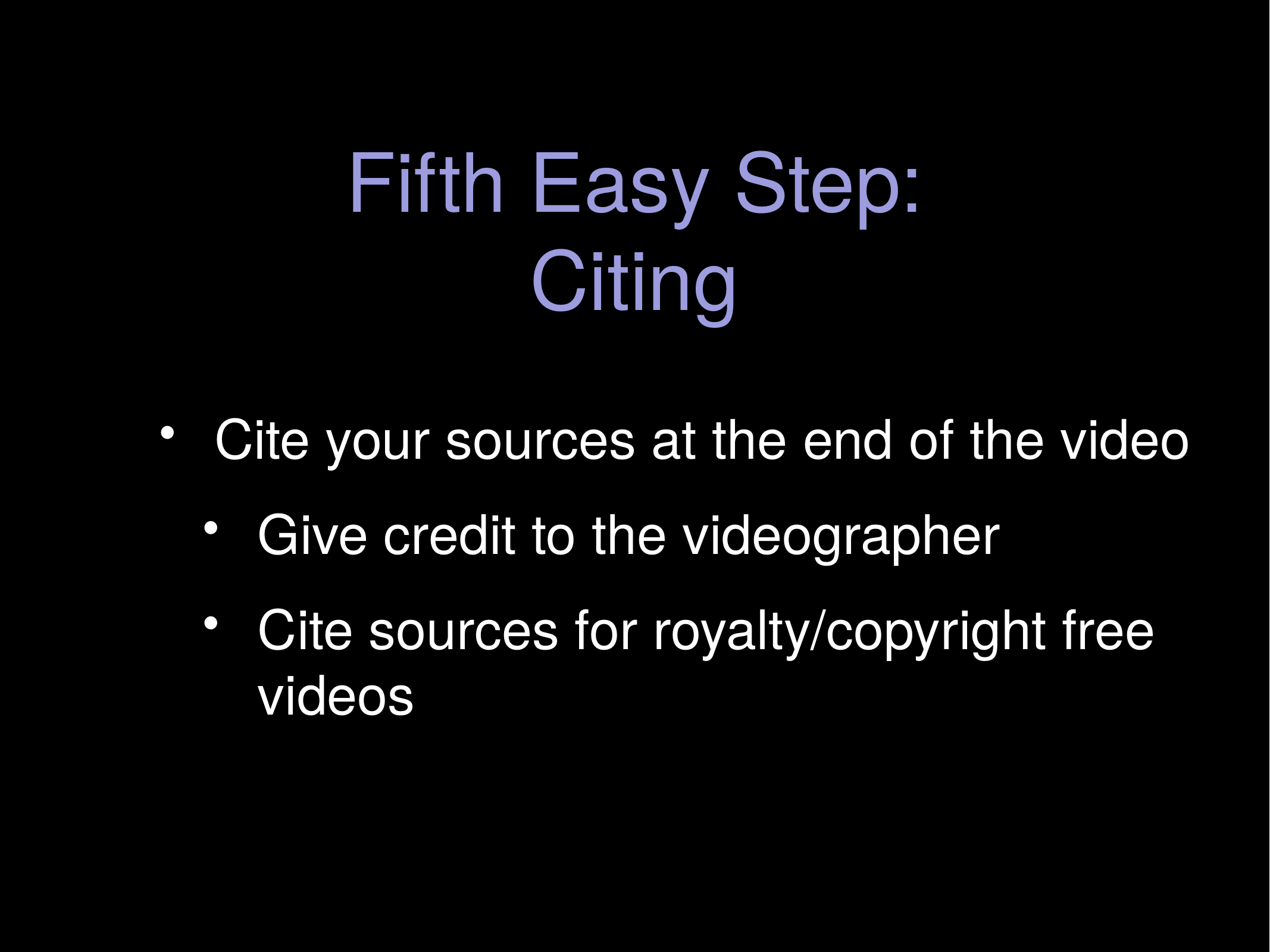

# Fifth Easy Step: Citing
Cite your sources at the end of the video
Give credit to the videographer
Cite sources for royalty/copyright free videos